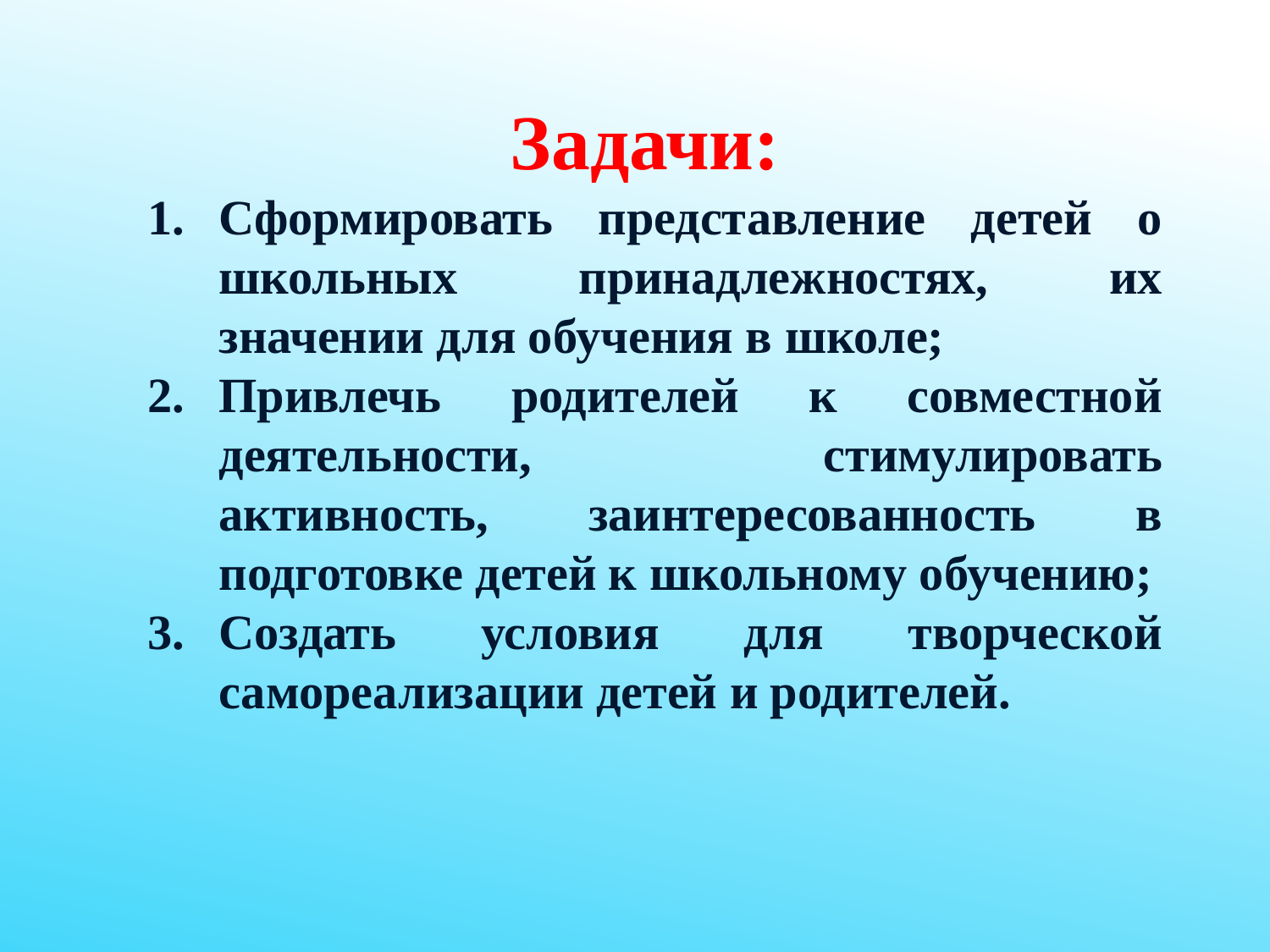

Задачи:
Сформировать представление детей о школьных принадлежностях, их значении для обучения в школе;
Привлечь родителей к совместной деятельности, стимулировать активность, заинтересованность в подготовке детей к школьному обучению;
Создать условия для творческой самореализации детей и родителей.